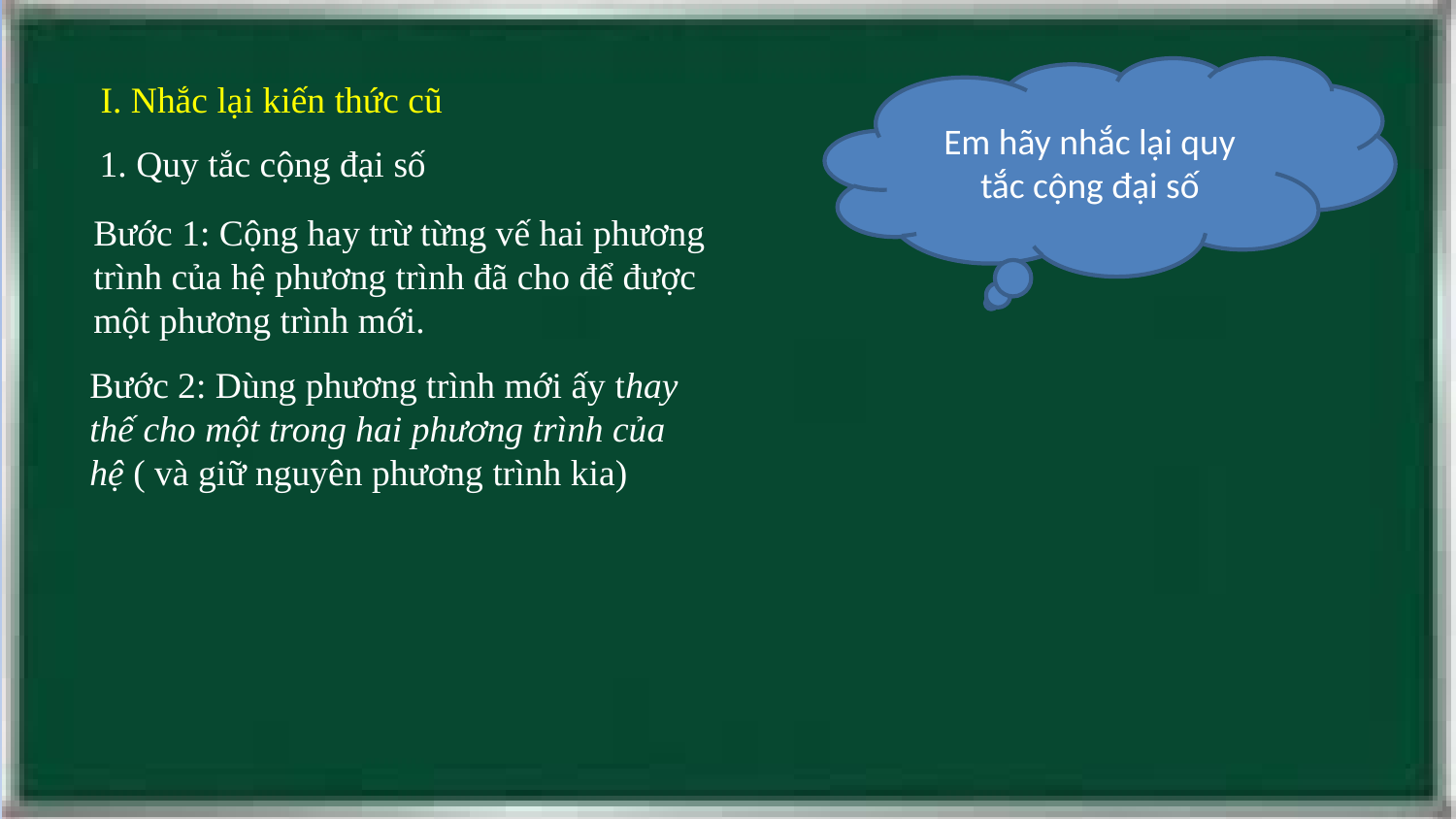

Em hãy nhắc lại quy tắc cộng đại số
I. Nhắc lại kiến thức cũ
1. Quy tắc cộng đại số
Bước 1: Cộng hay trừ từng vế hai phương trình của hệ phương trình đã cho để được một phương trình mới.
Bước 2: Dùng phương trình mới ấy thay thế cho một trong hai phương trình của hệ ( và giữ nguyên phương trình kia)